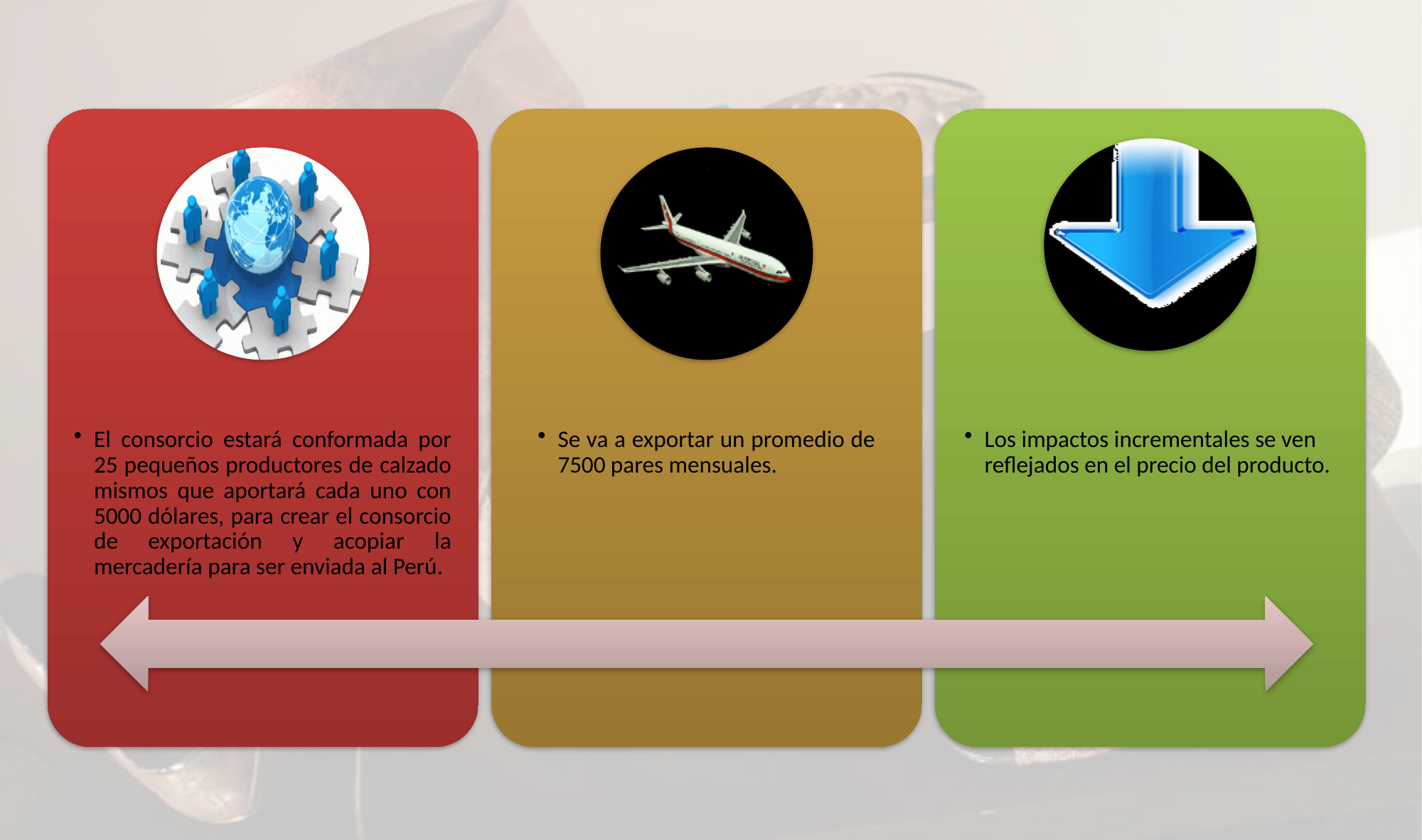

El consorcio estará conformada por 25 pequeños productores de calzado mismos que aportará cada uno con 5000 dólares, para crear el consorcio de exportación y acopiar la mercadería para ser enviada al Perú.

Se va a exportar un promedio de 7500 pares mensuales.

Los impactos incrementales se ven reflejados en el precio del producto.